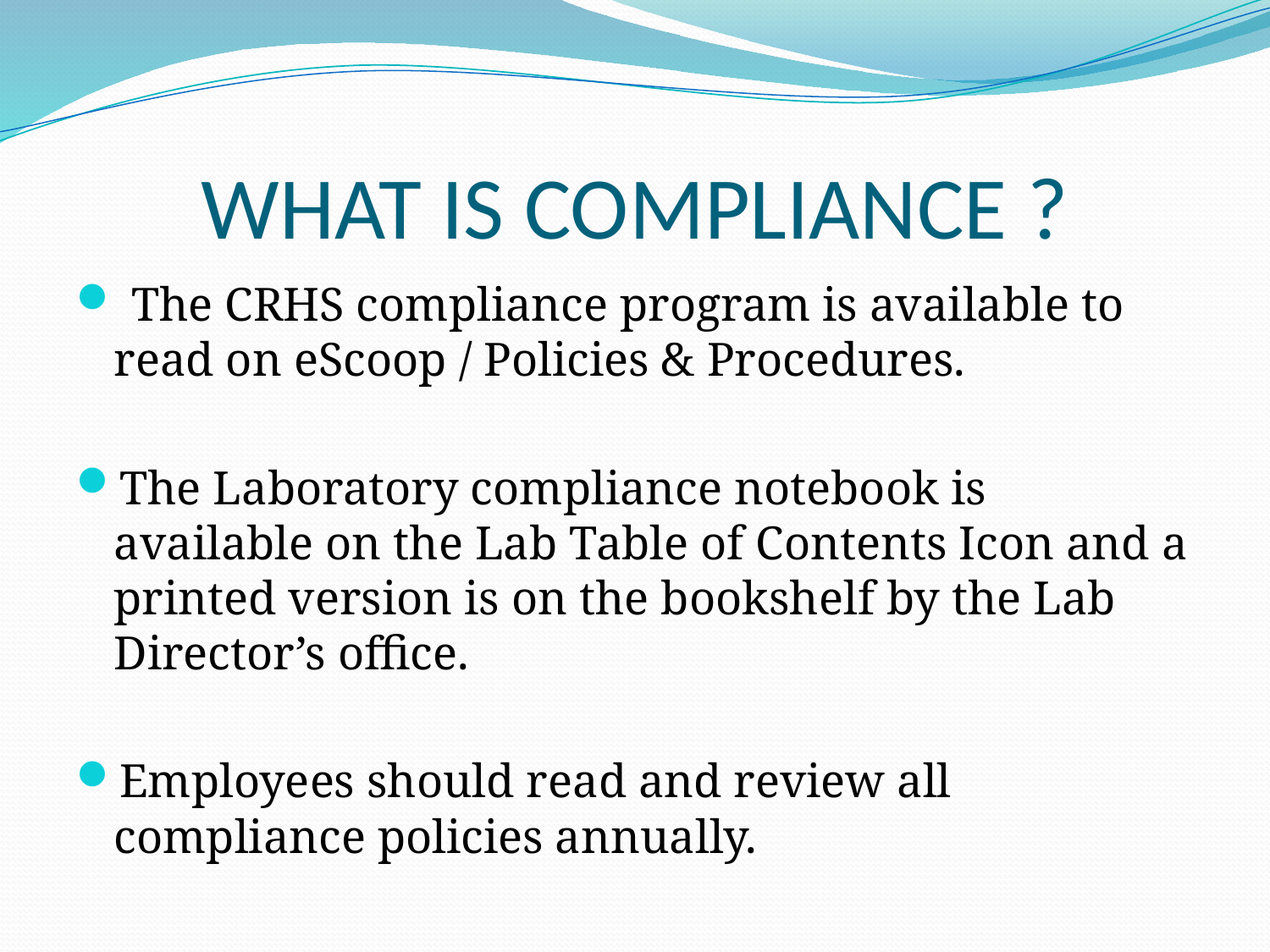

# WHAT IS COMPLIANCE ?
 The CRHS compliance program is available to read on eScoop / Policies & Procedures.

The Laboratory compliance notebook is available on the Lab Table of Contents Icon and a printed version is on the bookshelf by the Lab Director’s office.

Employees should read and review all compliance policies annually.